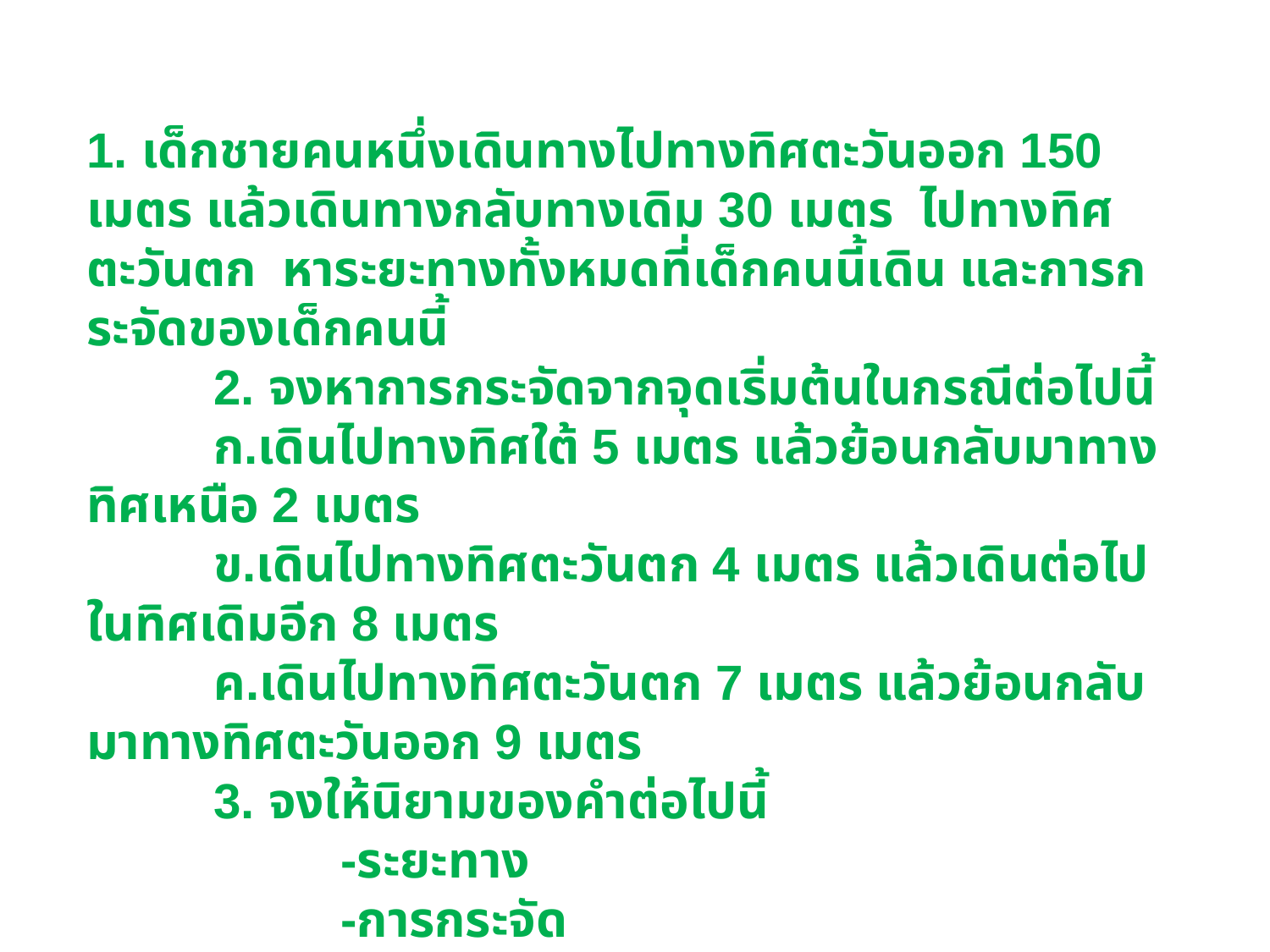

1. เด็กชายคนหนึ่งเดินทางไปทางทิศตะวันออก 150 เมตร แล้วเดินทางกลับทางเดิม 30 เมตร  ไปทางทิศตะวันตก  หาระยะทางทั้งหมดที่เด็กคนนี้เดิน และการกระจัดของเด็กคนนี้
	2. จงหาการกระจัดจากจุดเริ่มต้นในกรณีต่อไปนี้
	ก.เดินไปทางทิศใต้ 5 เมตร แล้วย้อนกลับมาทางทิศเหนือ 2 เมตร
	ข.เดินไปทางทิศตะวันตก 4 เมตร แล้วเดินต่อไปในทิศเดิมอีก 8 เมตร
	ค.เดินไปทางทิศตะวันตก 7 เมตร แล้วย้อนกลับมาทางทิศตะวันออก 9 เมตร
	3. จงให้นิยามของคำต่อไปนี้
		-ระยะทาง
		-การกระจัด
		-ความเร็ว
		-ความเร่ง